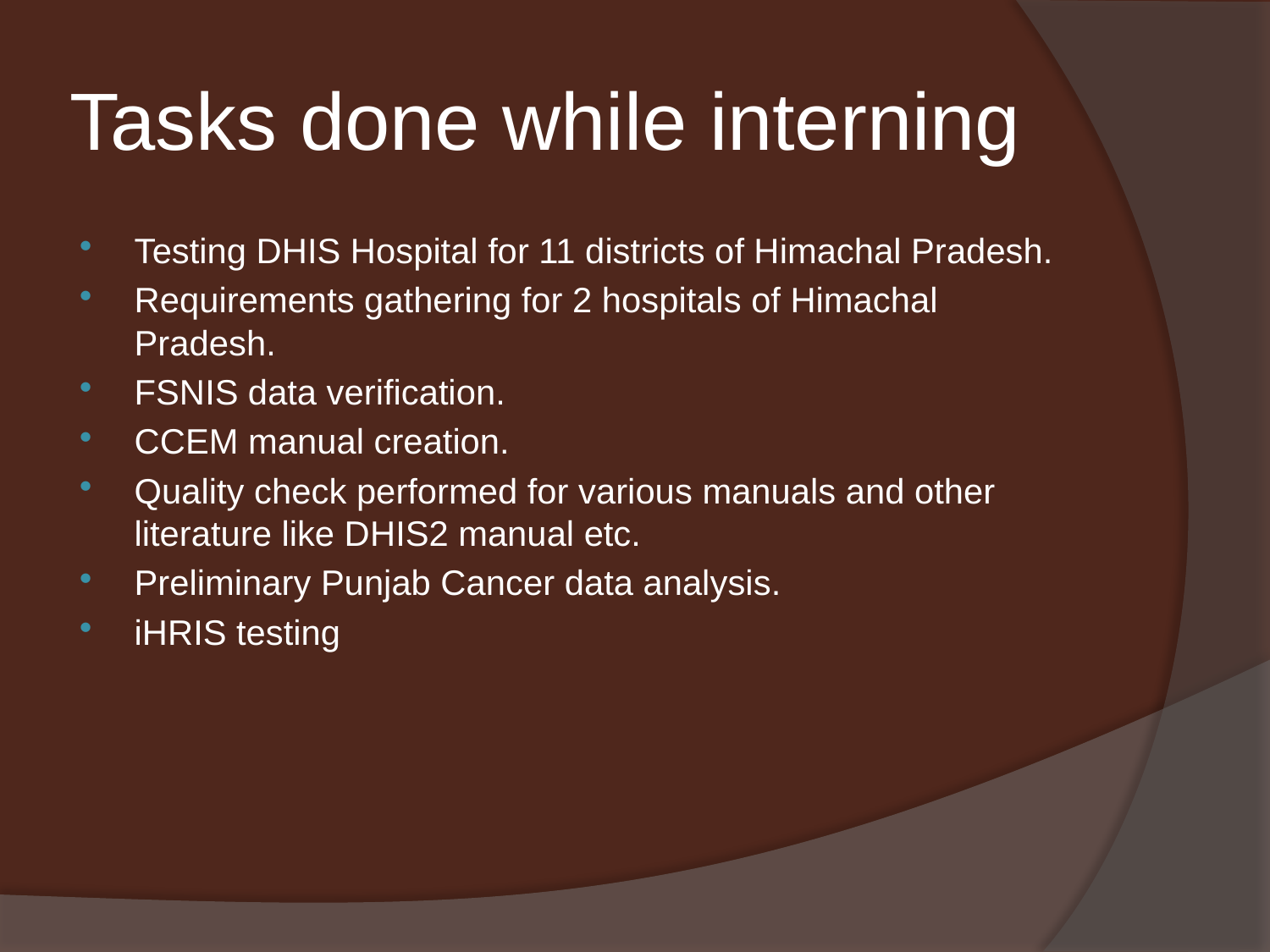

# Tasks done while interning
Testing DHIS Hospital for 11 districts of Himachal Pradesh.
Requirements gathering for 2 hospitals of Himachal Pradesh.
FSNIS data verification.
CCEM manual creation.
Quality check performed for various manuals and other literature like DHIS2 manual etc.
Preliminary Punjab Cancer data analysis.
iHRIS testing